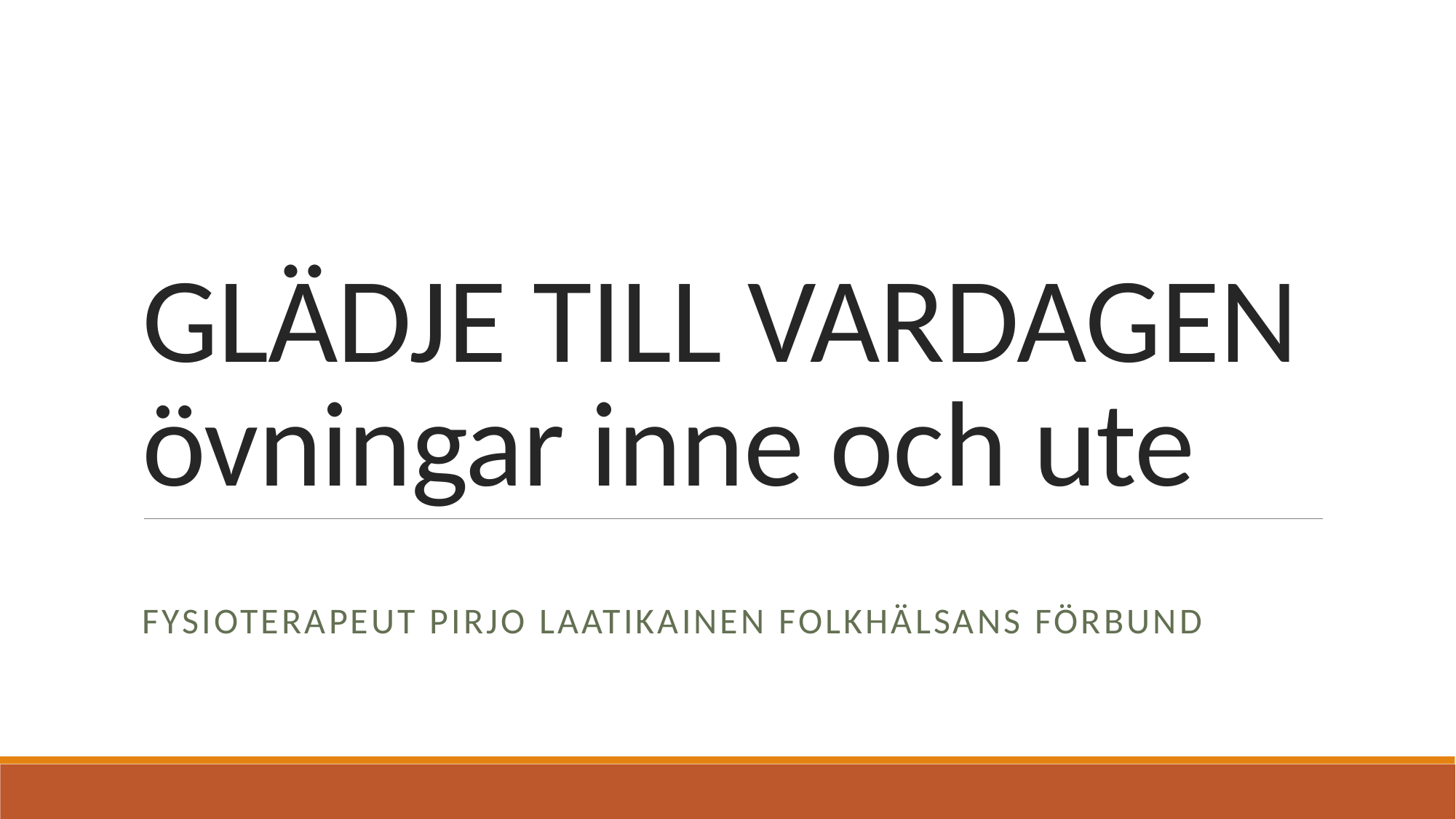

# GLÄDJE TILL VARDAGEN övningar inne och ute

Fysioterapeut Pirjo laatikainen folkhälsans förbund